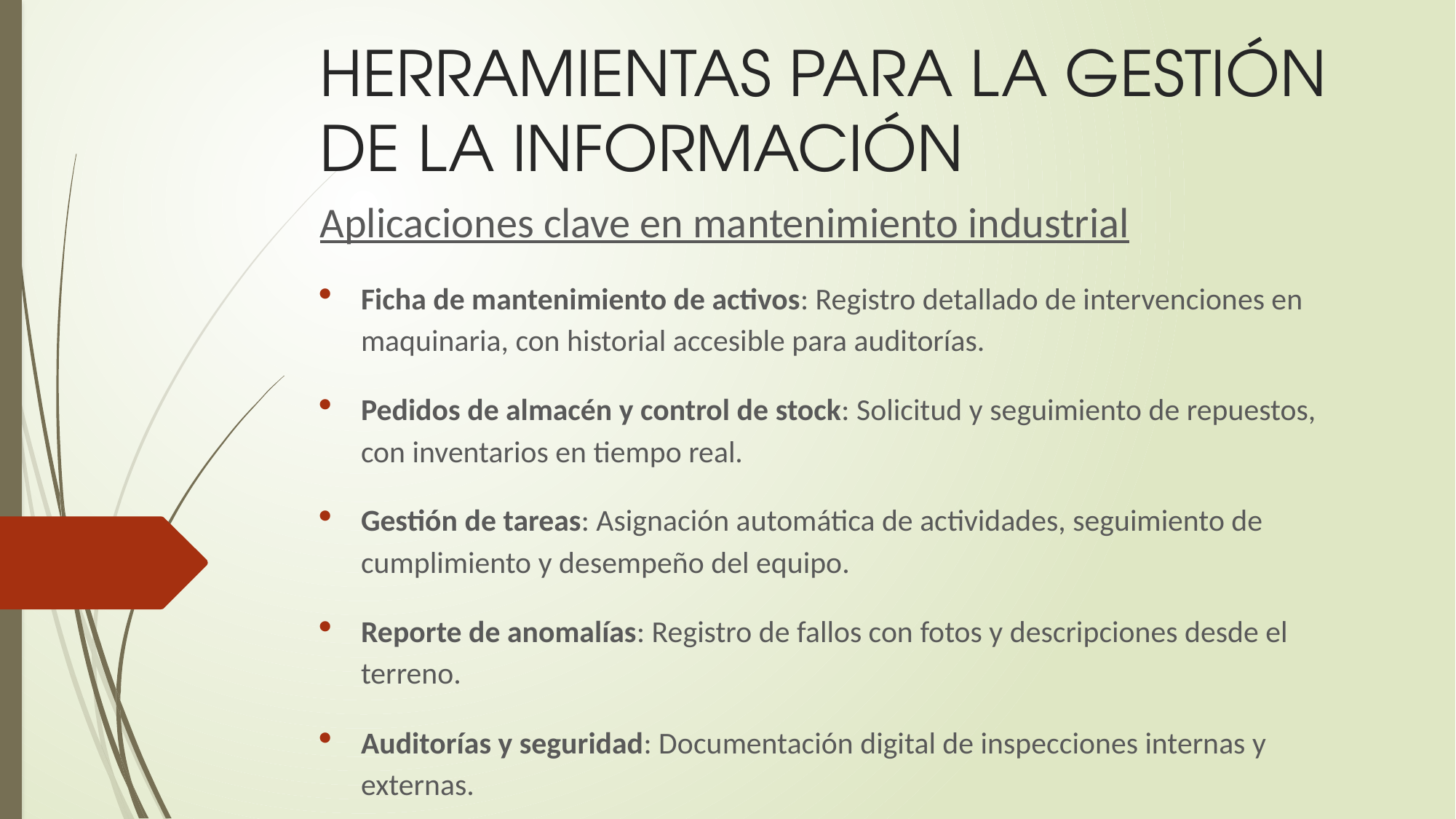

# HERRAMIENTAS PARA LA GESTIÓN DE LA INFORMACIÓN
Aplicaciones clave en mantenimiento industrial
Ficha de mantenimiento de activos: Registro detallado de intervenciones en maquinaria, con historial accesible para auditorías.
Pedidos de almacén y control de stock: Solicitud y seguimiento de repuestos, con inventarios en tiempo real.
Gestión de tareas: Asignación automática de actividades, seguimiento de cumplimiento y desempeño del equipo.
Reporte de anomalías: Registro de fallos con fotos y descripciones desde el terreno.
Auditorías y seguridad: Documentación digital de inspecciones internas y externas.